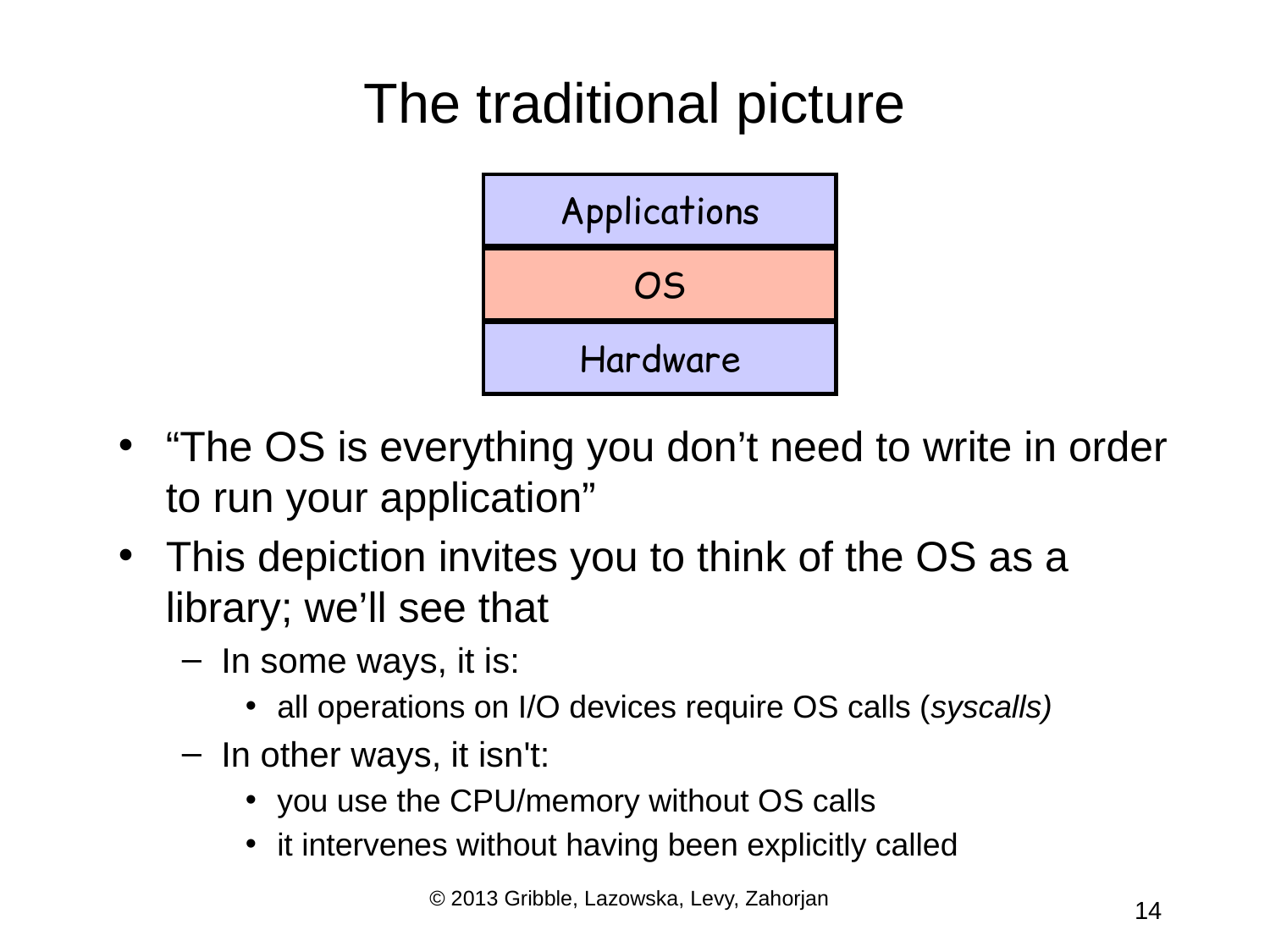

# The traditional picture
Applications
OS
Hardware
“The OS is everything you don’t need to write in order to run your application”
This depiction invites you to think of the OS as a library; we’ll see that
In some ways, it is:
all operations on I/O devices require OS calls (syscalls)
In other ways, it isn't:
you use the CPU/memory without OS calls
it intervenes without having been explicitly called
© 2013 Gribble, Lazowska, Levy, Zahorjan

14